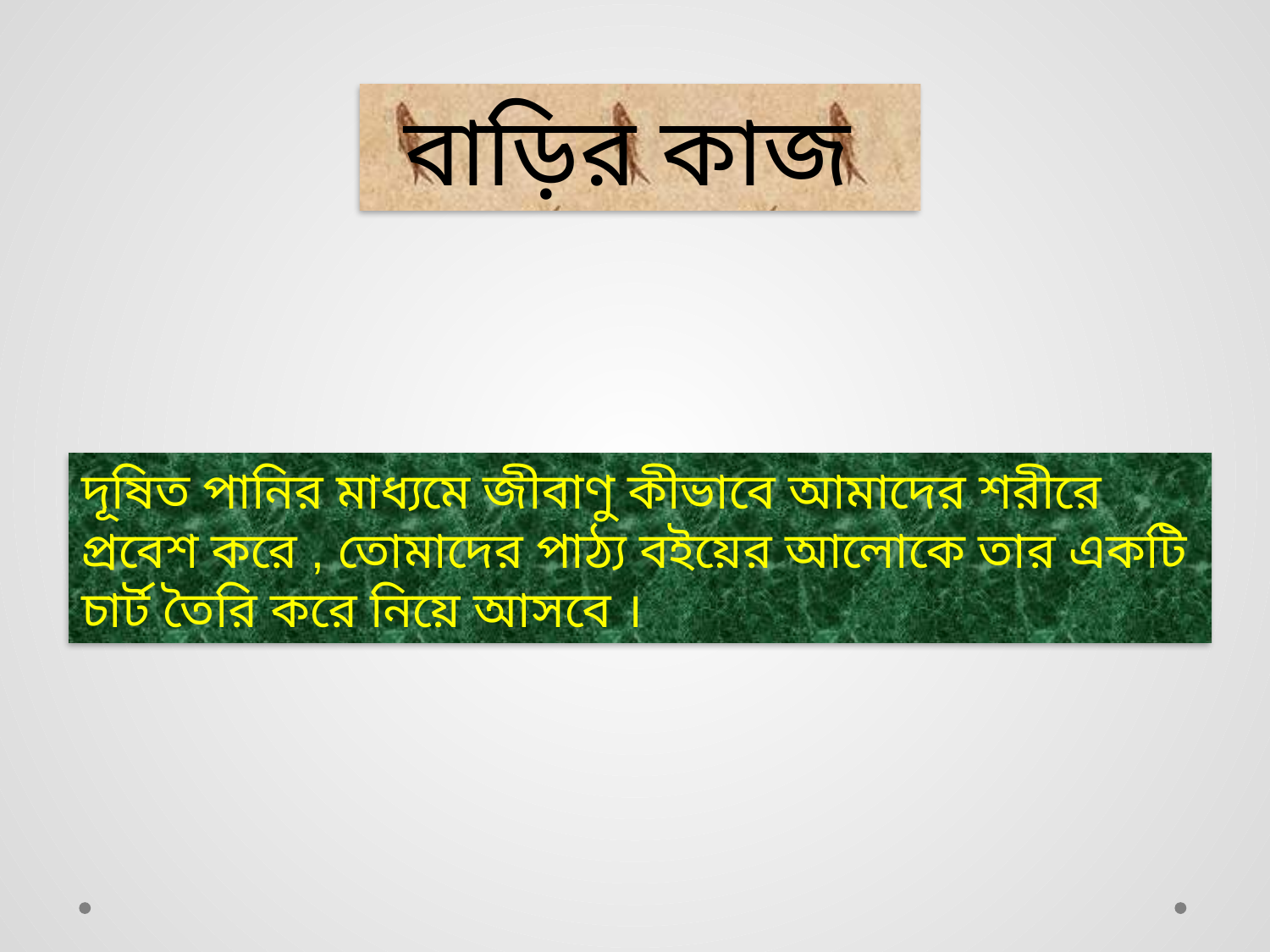

বাড়ির কাজ
দূষিত পানির মাধ্যমে জীবাণু কীভাবে আমাদের শরীরে প্রবেশ করে , তোমাদের পাঠ্য বইয়ের আলোকে তার একটি চার্ট তৈরি করে নিয়ে আসবে ।